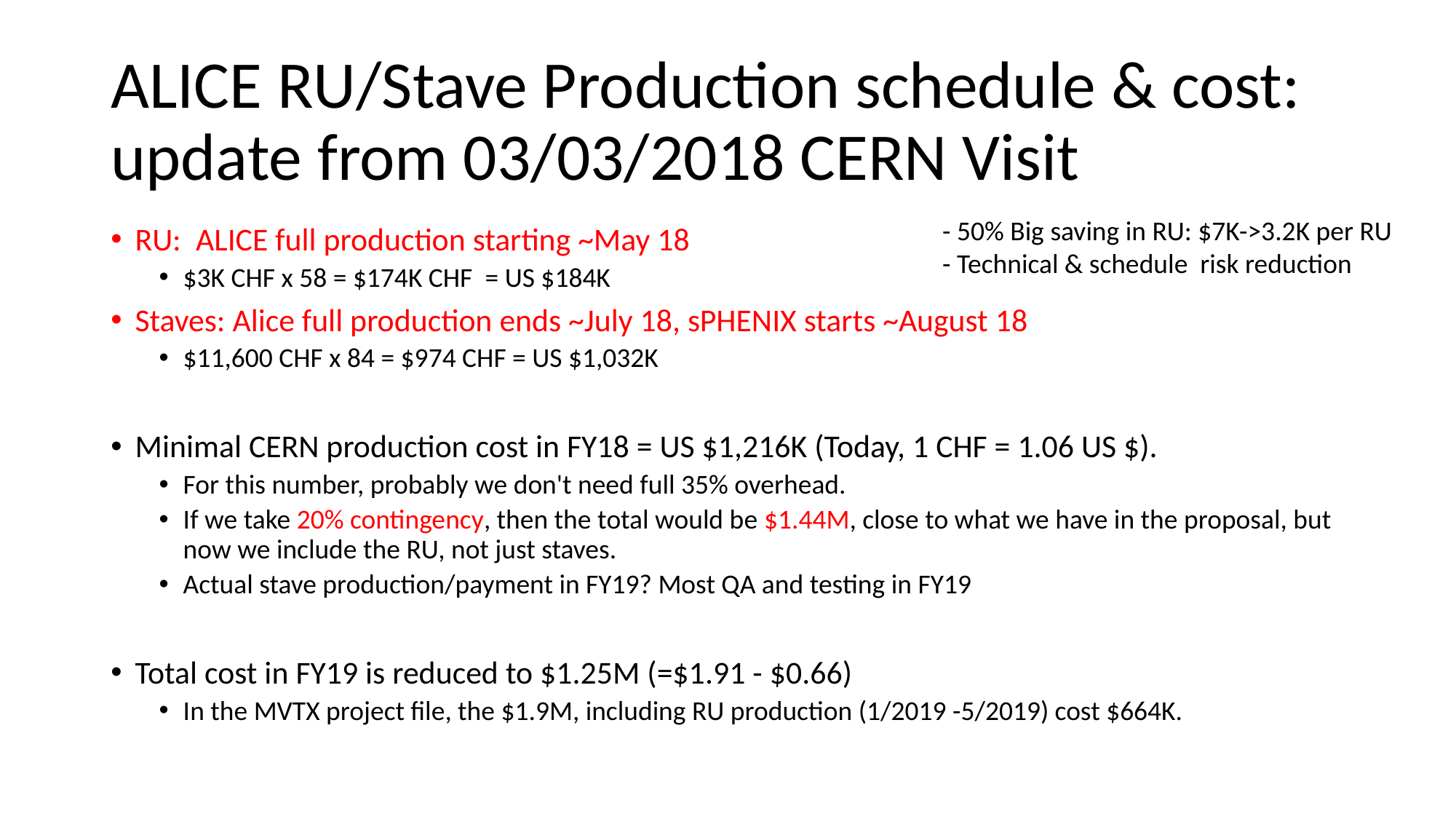

# ALICE RU/Stave Production schedule & cost:  update from 03/03/2018 CERN Visit
- 50% Big saving in RU: $7K->3.2K per RU
- Technical & schedule  risk reduction
RU:  ALICE full production starting ~May 18
$3K CHF x 58 = $174K CHF  = US $184K
Staves: Alice full production ends ~July 18, sPHENIX starts ~August 18
$11,600 CHF x 84 = $974 CHF = US $1,032K

Minimal CERN production cost in FY18 = US $1,216K (Today, 1 CHF = 1.06 US $).
For this number, probably we don't need full 35% overhead.
If we take 20% contingency, then the total would be $1.44M, close to what we have in the proposal, but now we include the RU, not just staves.
Actual stave production/payment in FY19? Most QA and testing in FY19

Total cost in FY19 is reduced to $1.25M (=$1.91 - $0.66)
In the MVTX project file, the $1.9M, including RU production (1/2019 -5/2019) cost $664K.